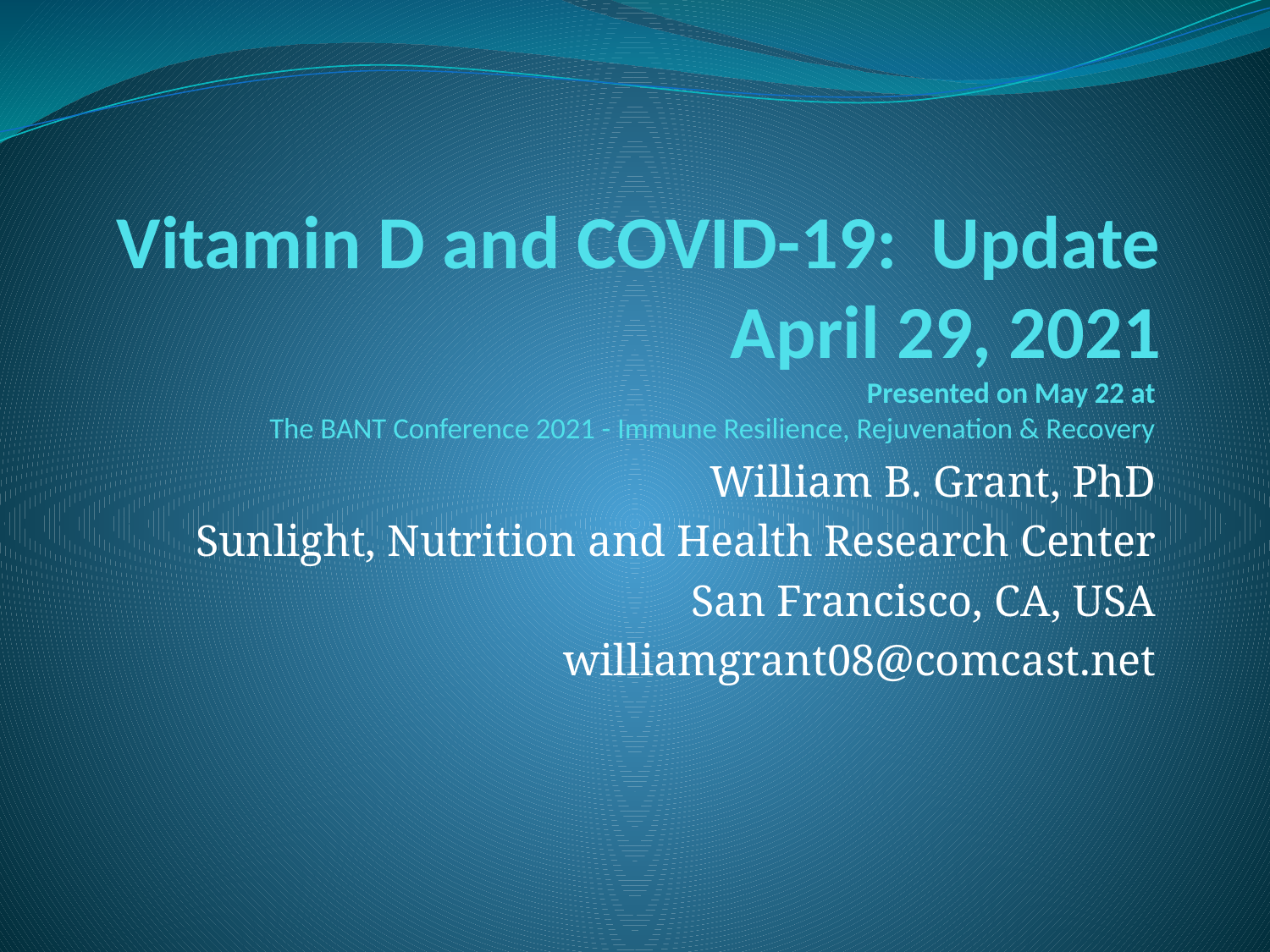

# Vitamin D and COVID-19:  Update April 29, 2021 Presented on May 22 at The BANT Conference 2021 - Immune Resilience, Rejuvenation & Recovery
William B. Grant, PhD
Sunlight, Nutrition and Health Research Center
San Francisco, CA, USA
williamgrant08@comcast.net